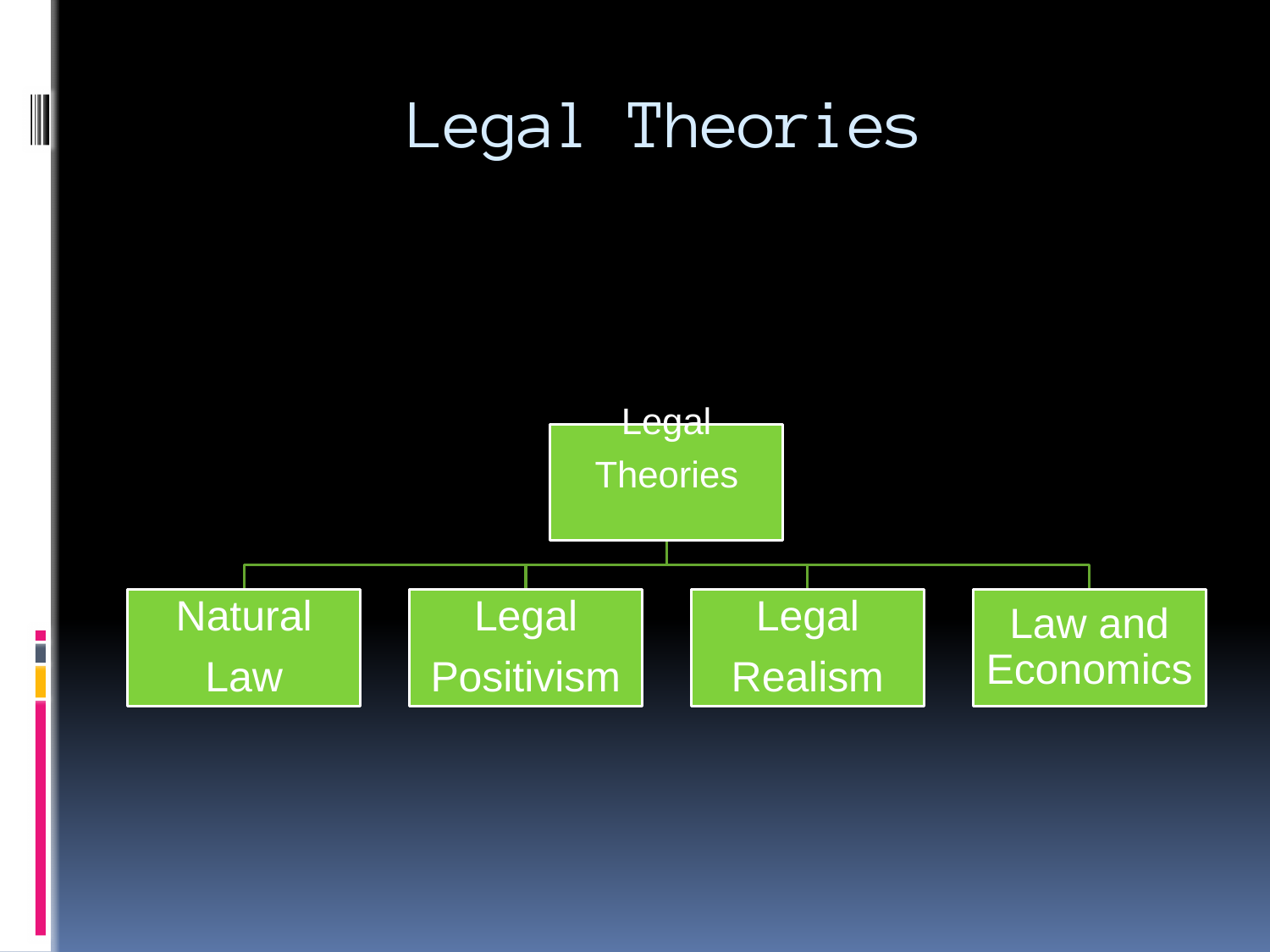

# Legal Theories
Legal
Theories

Natural
Law
Legal
Positivism
Legal
Realism
Law and Economics